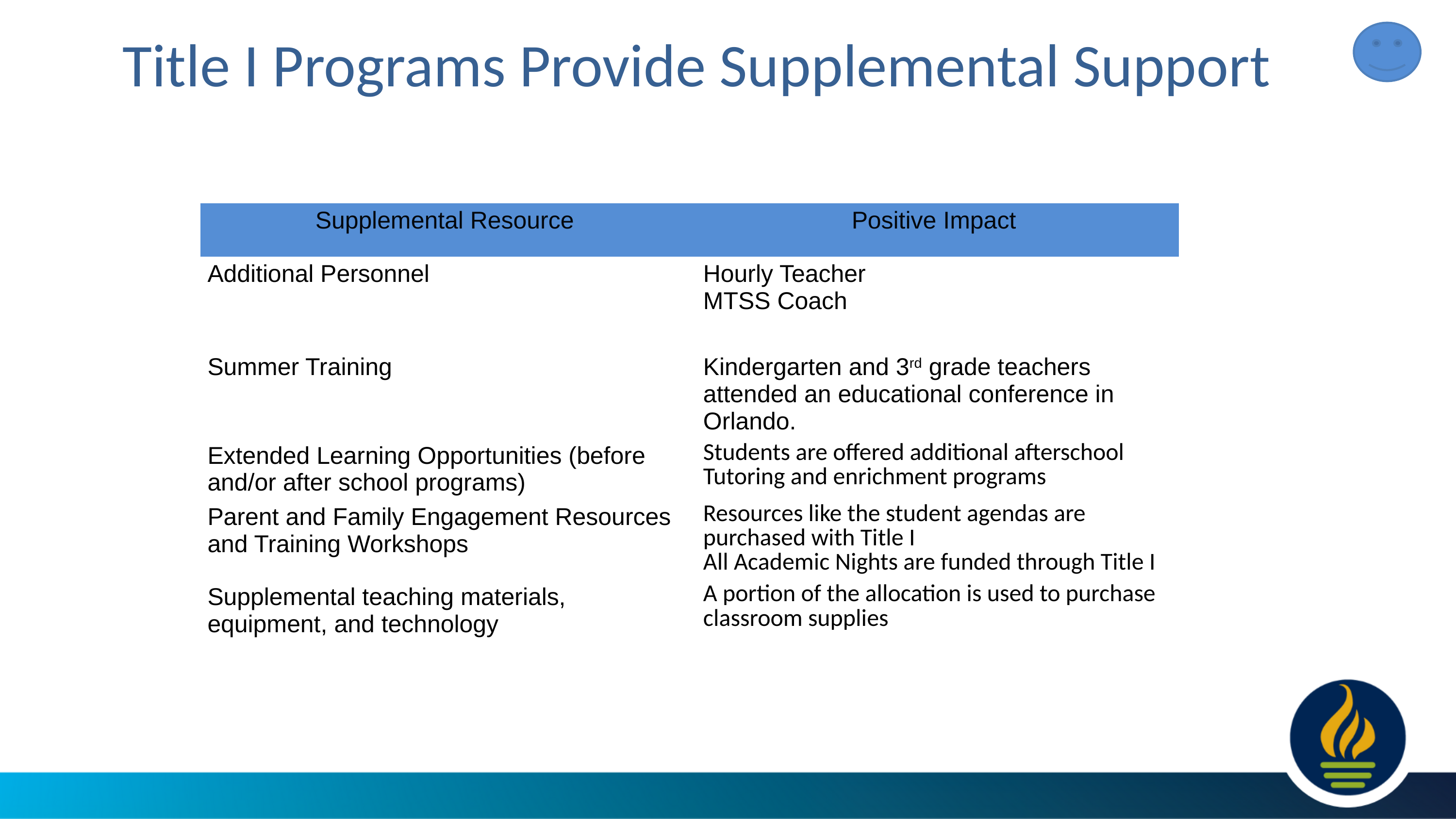

Title I Programs Provide Supplemental Support

| Supplemental Resource | Positive Impact |
| --- | --- |
| Additional Personnel | Hourly Teacher MTSS Coach |
| Summer Training | Kindergarten and 3rd grade teachers attended an educational conference in Orlando. |
| Extended Learning Opportunities (before and/or after school programs) | Students are offered additional afterschool Tutoring and enrichment programs |
| Parent and Family Engagement Resources and Training Workshops | Resources like the student agendas are purchased with Title I All Academic Nights are funded through Title I |
| Supplemental teaching materials, equipment, and technology | A portion of the allocation is used to purchase classroom supplies |